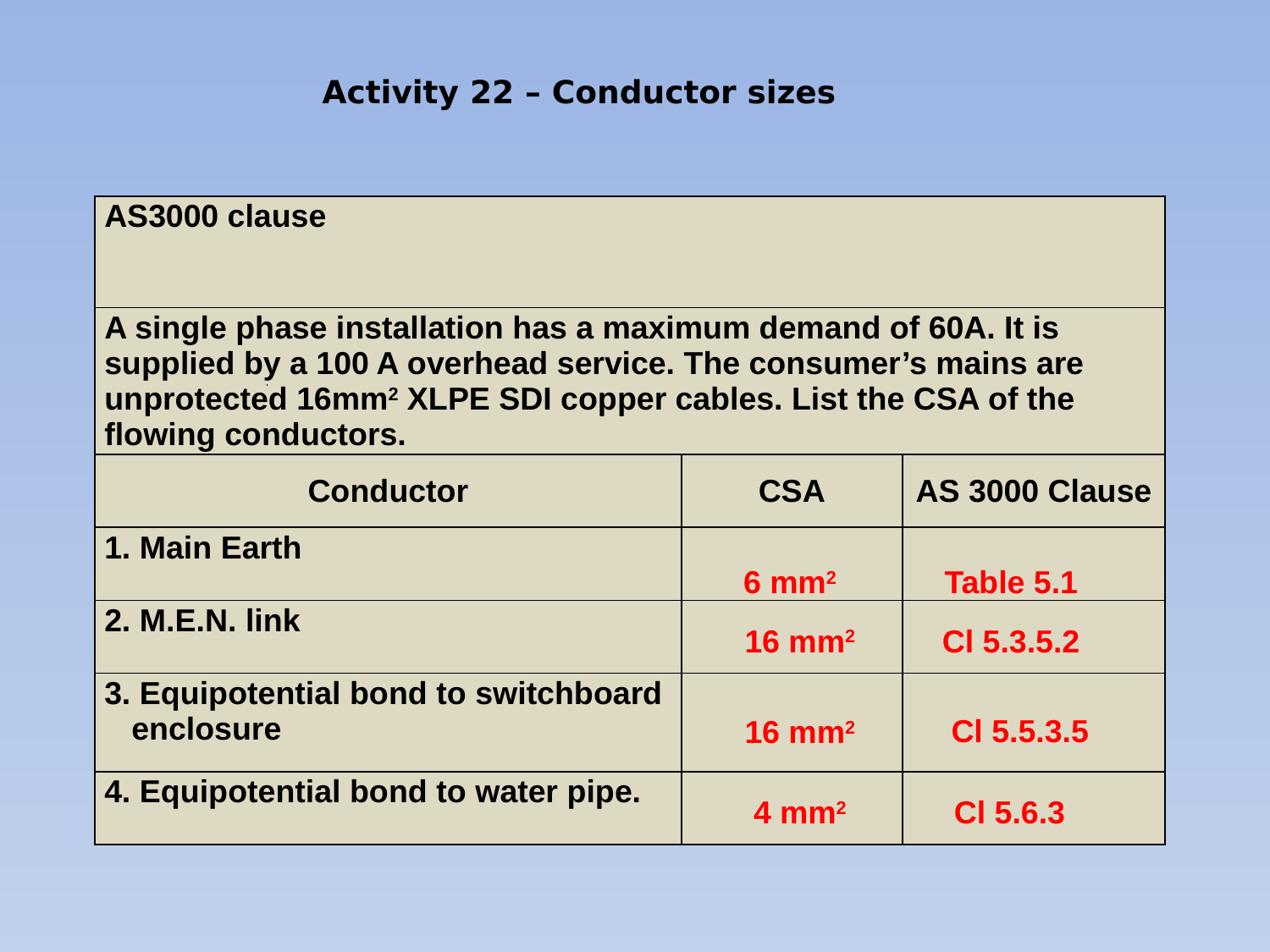

Activity 22 – Conductor sizes
| AS3000 clause |  |  |
| --- | --- | --- |
| A single phase installation has a maximum demand of 60A. It is supplied by a 100 A overhead service. The consumer’s mains are unprotected 16mm2 XLPE SDI copper cables. List the CSA of the flowing conductors. |  |  |
| Conductor | CSA | AS 3000 Clause |
| 1. Main Earth |  |  |
| 2. M.E.N. link |  |  |
| 3. Equipotential bond to switchboard enclosure |  |  |
| 4. Equipotential bond to water pipe. |  |  |

6 mm2
Table 5.1
16 mm2
Cl 5.3.5.2
Cl 5.5.3.5
16 mm2
4 mm2
Cl 5.6.3